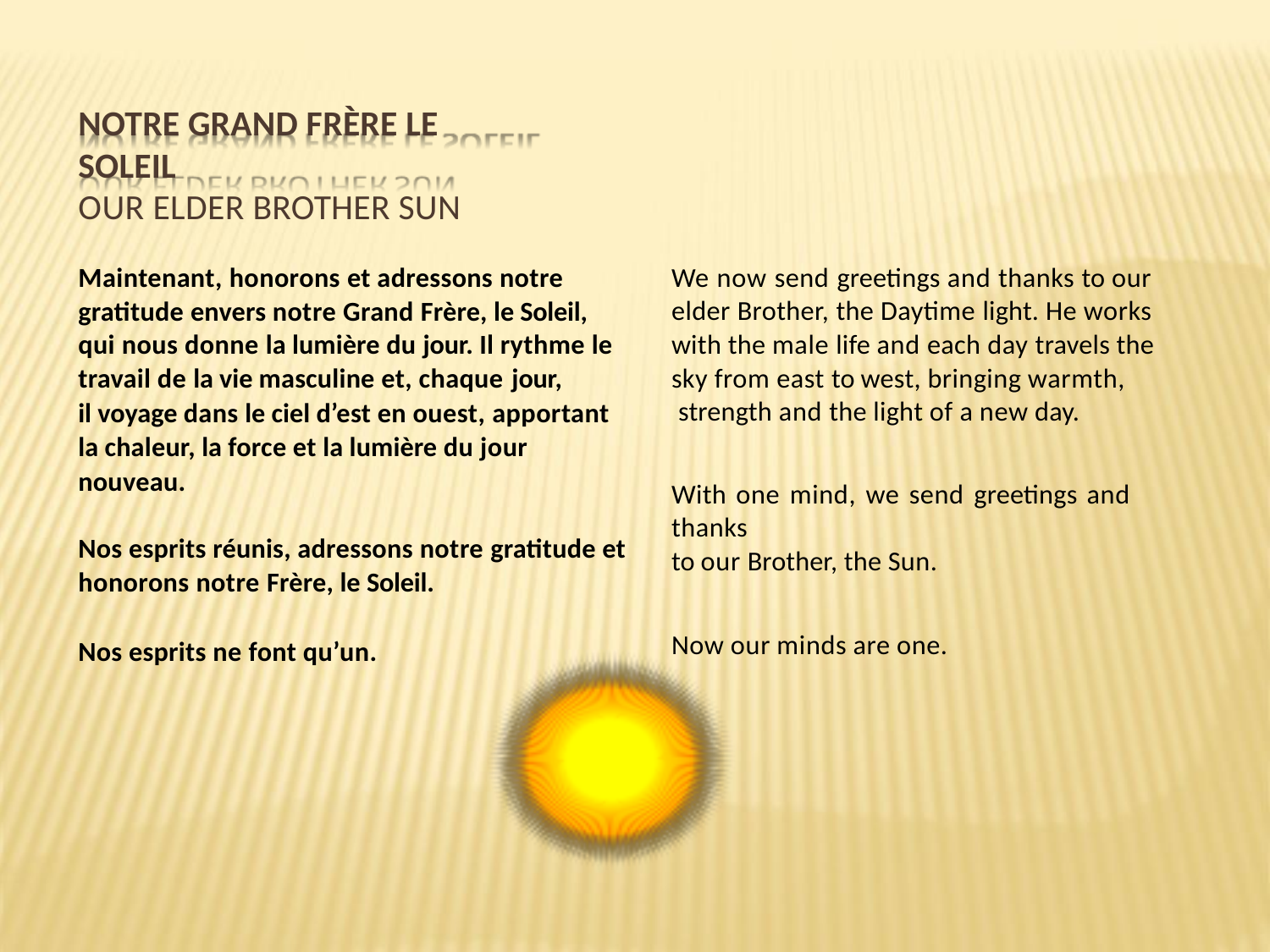

# NOTRE GRAND FRÈRE LE SOLEIL
OUR ELDER BROTHER SUN

Maintenant, honorons et adressons notre  gratitude envers notre Grand Frère, le Soleil,  qui nous donne la lumière du jour. Il rythme le  travail de la vie masculine et, chaque jour,
il voyage dans le ciel d’est en ouest, apportant  la chaleur, la force et la lumière du jour  nouveau.

Nos esprits réunis, adressons notre gratitude et  honorons notre Frère, le Soleil.

Nos esprits ne font qu’un.
We now send greetings and thanks to our  elder Brother, the Daytime light. He works  with the male life and each day travels the
sky from east to west, bringing warmth,  strength and the light of a new day.

With one mind, we send greetings and thanks
to our Brother, the Sun.

Now our minds are one.